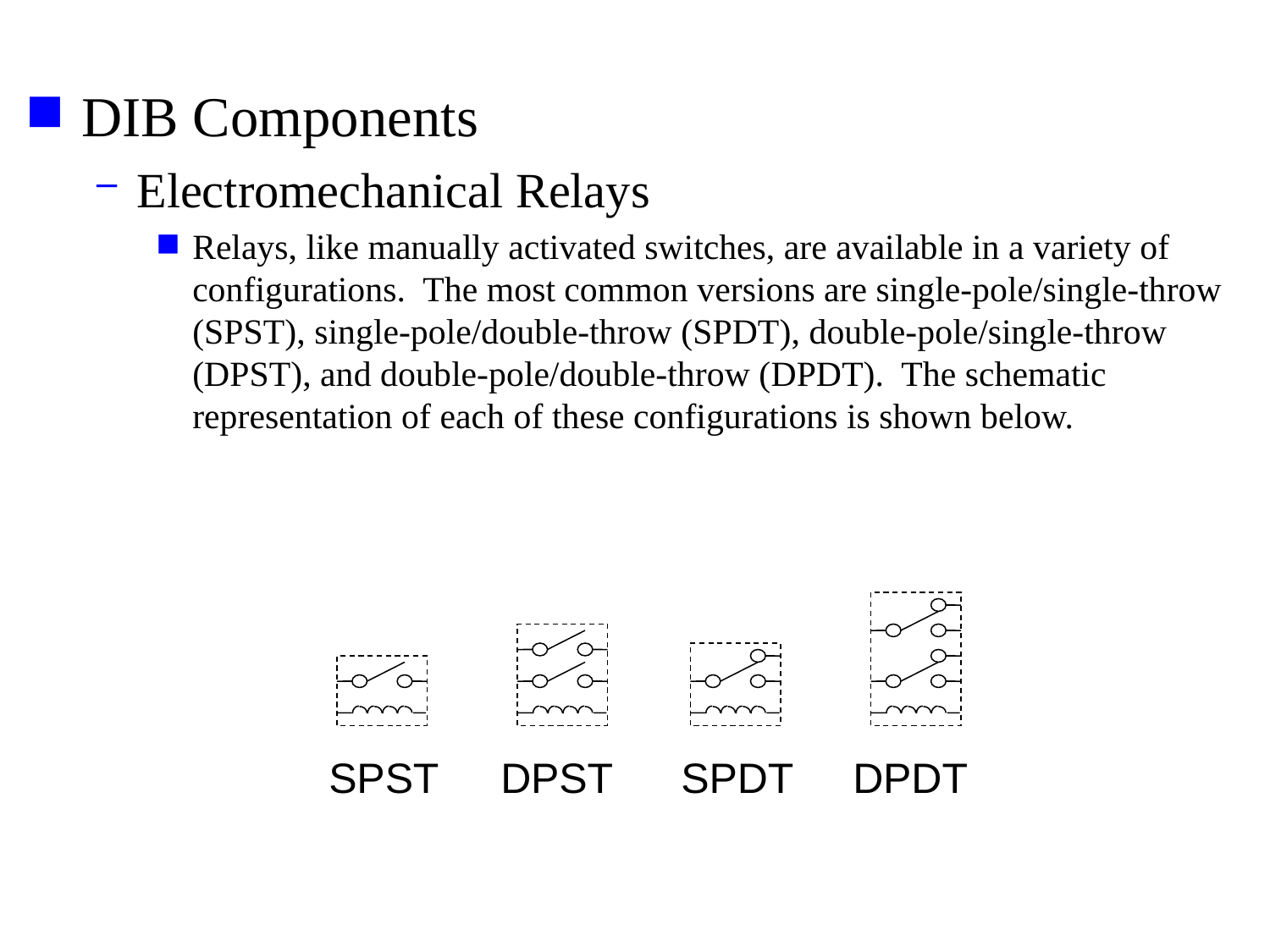

DIB Components
Electromechanical Relays
Relays, like manually activated switches, are available in a variety of configurations.  The most common versions are single-pole/single-throw (SPST), single-pole/double-throw (SPDT), double-pole/single-throw (DPST), and double-pole/double-throw (DPDT).  The schematic representation of each of these configurations is shown below.

SPST
DPST
SPDT
DPDT